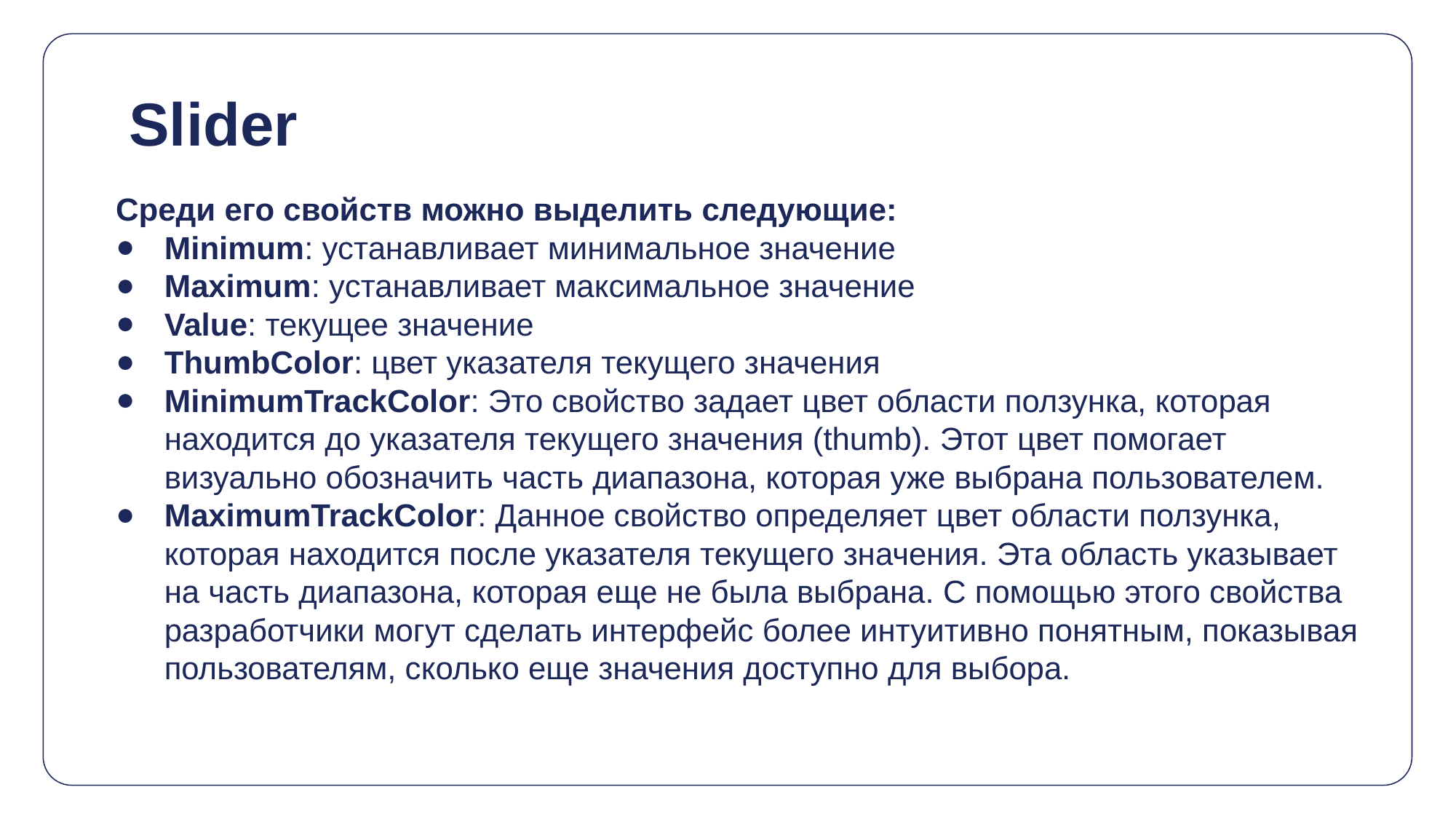

# Slider
Среди его свойств можно выделить следующие:
Minimum: устанавливает минимальное значение
Maximum: устанавливает максимальное значение
Value: текущее значение
ThumbColor: цвет указателя текущего значения
MinimumTrackColor: Это свойство задает цвет области ползунка, которая находится до указателя текущего значения (thumb). Этот цвет помогает визуально обозначить часть диапазона, которая уже выбрана пользователем.
MaximumTrackColor: Данное свойство определяет цвет области ползунка, которая находится после указателя текущего значения. Эта область указывает на часть диапазона, которая еще не была выбрана. С помощью этого свойства разработчики могут сделать интерфейс более интуитивно понятным, показывая пользователям, сколько еще значения доступно для выбора.